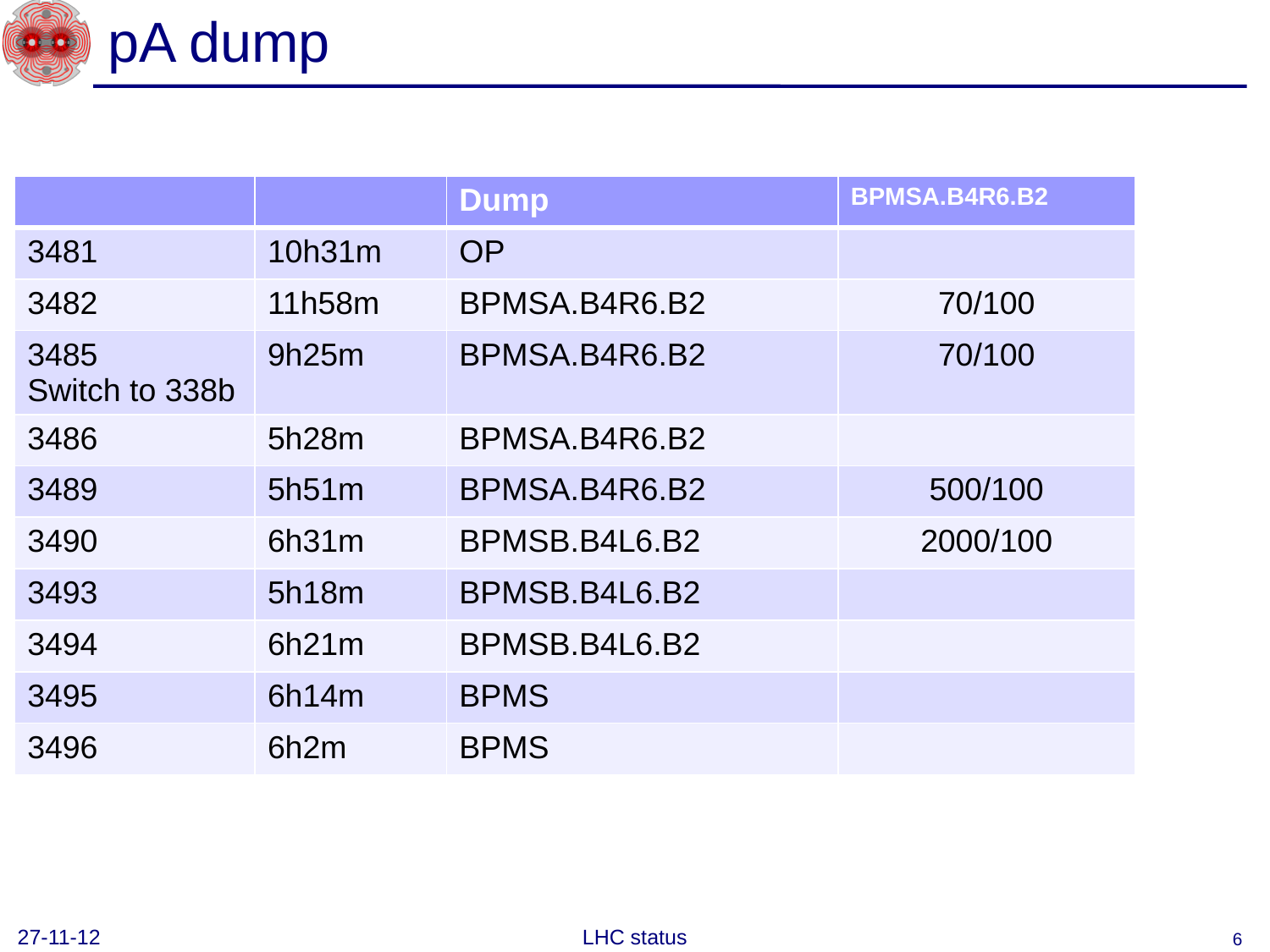

# pA dump
|  |  | Dump | BPMSA.B4R6.B2 |
| --- | --- | --- | --- |
| 3481 | 10h31m | OP |  |
| 3482 | 11h58m | BPMSA.B4R6.B2 | 70/100 |
| 3485 Switch to 338b | 9h25m | BPMSA.B4R6.B2 | 70/100 |
| 3486 | 5h28m | BPMSA.B4R6.B2 |  |
| 3489 | 5h51m | BPMSA.B4R6.B2 | 500/100 |
| 3490 | 6h31m | BPMSB.B4L6.B2 | 2000/100 |
| 3493 | 5h18m | BPMSB.B4L6.B2 |  |
| 3494 | 6h21m | BPMSB.B4L6.B2 |  |
| 3495 | 6h14m | BPMS |  |
| 3496 | 6h2m | BPMS |  |
27-11-12
LHC status
6